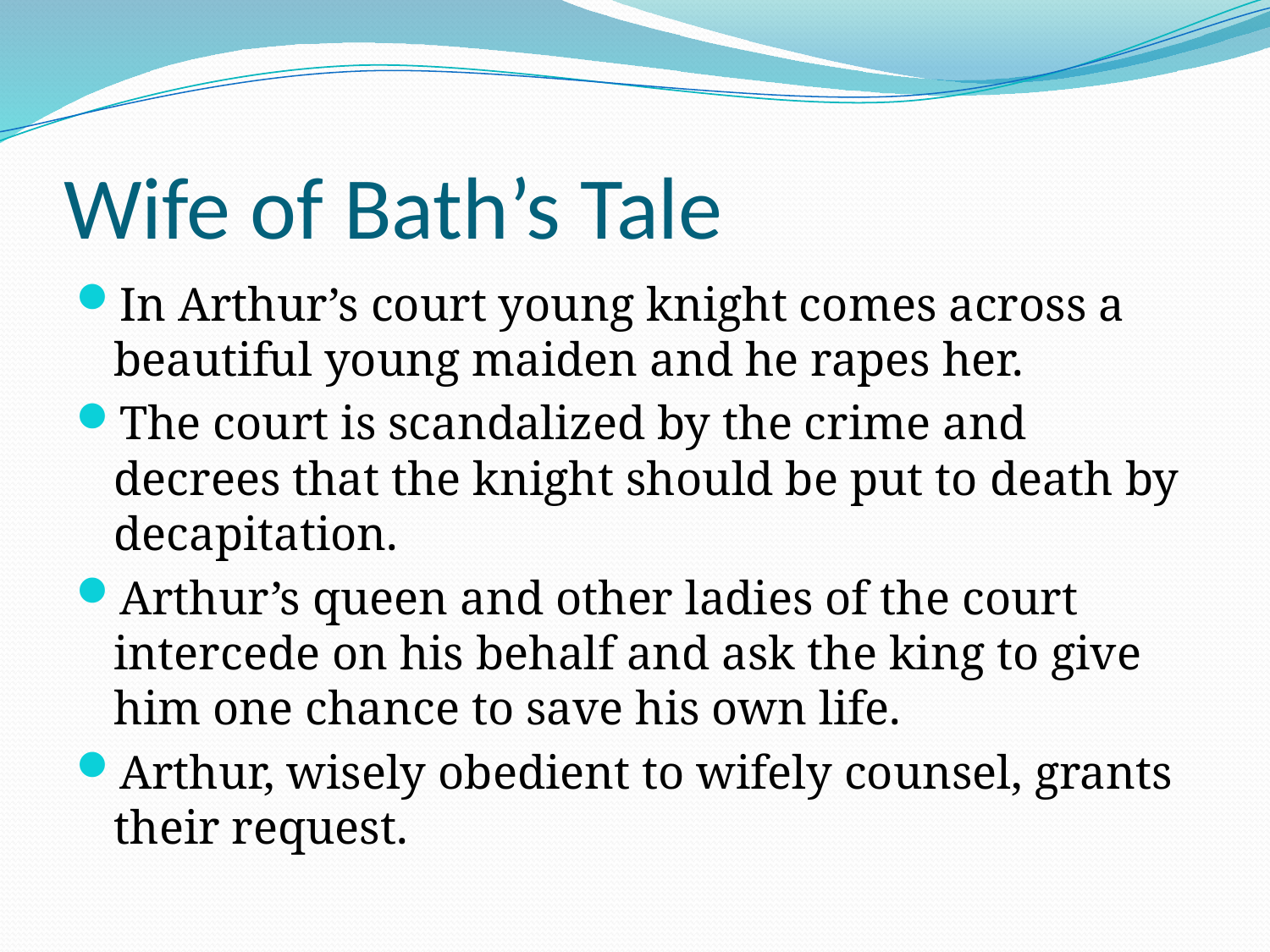

# Wife of Bath’s Tale
In Arthur’s court young knight comes across a beautiful young maiden and he rapes her.
The court is scandalized by the crime and decrees that the knight should be put to death by decapitation.
Arthur’s queen and other ladies of the court intercede on his behalf and ask the king to give him one chance to save his own life.
Arthur, wisely obedient to wifely counsel, grants their request.